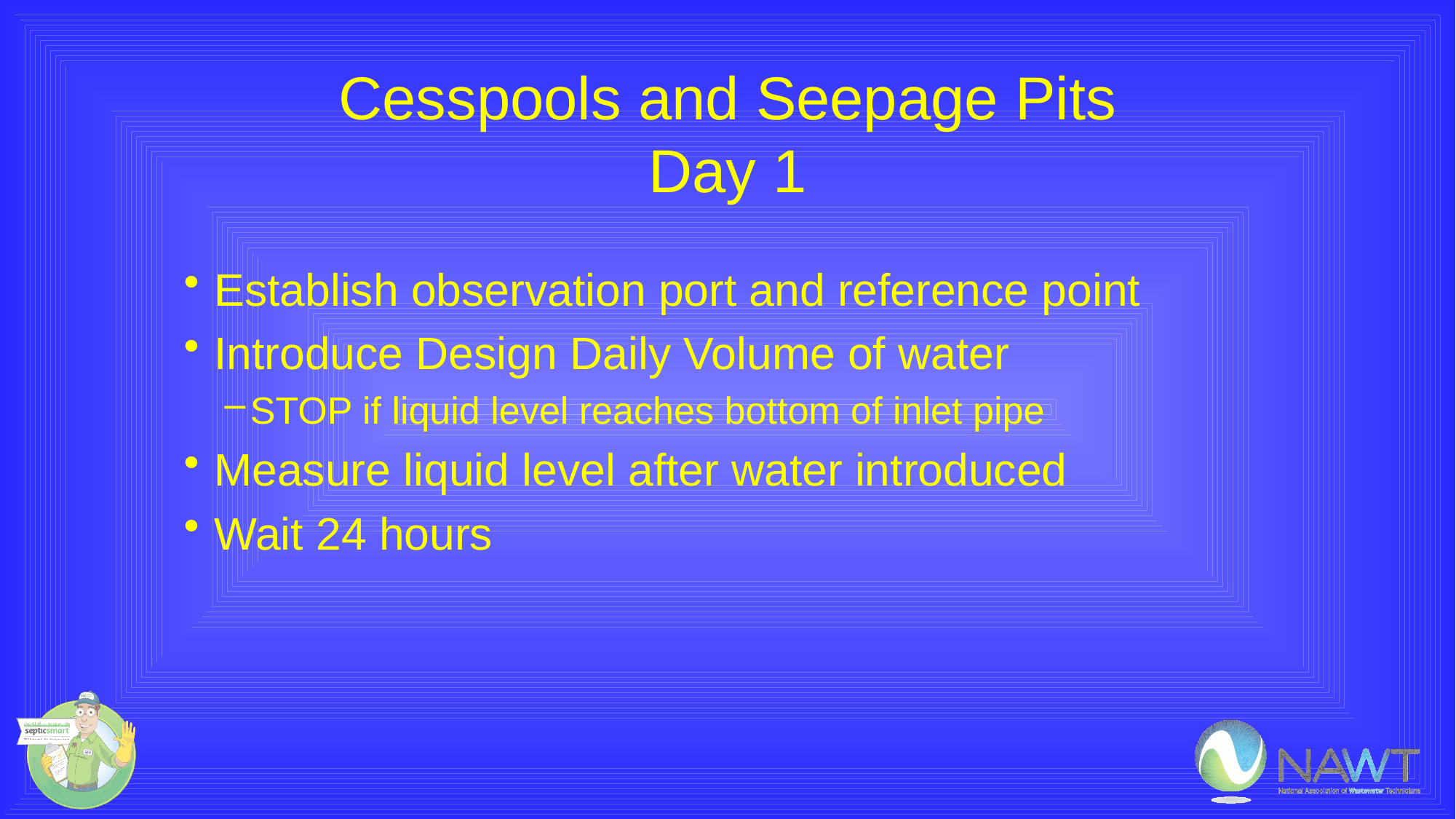

# Cesspools and Seepage Pits Day 1
Establish observation port and reference point
Introduce Design Daily Volume of water
STOP if liquid level reaches bottom of inlet pipe
Measure liquid level after water introduced
Wait 24 hours